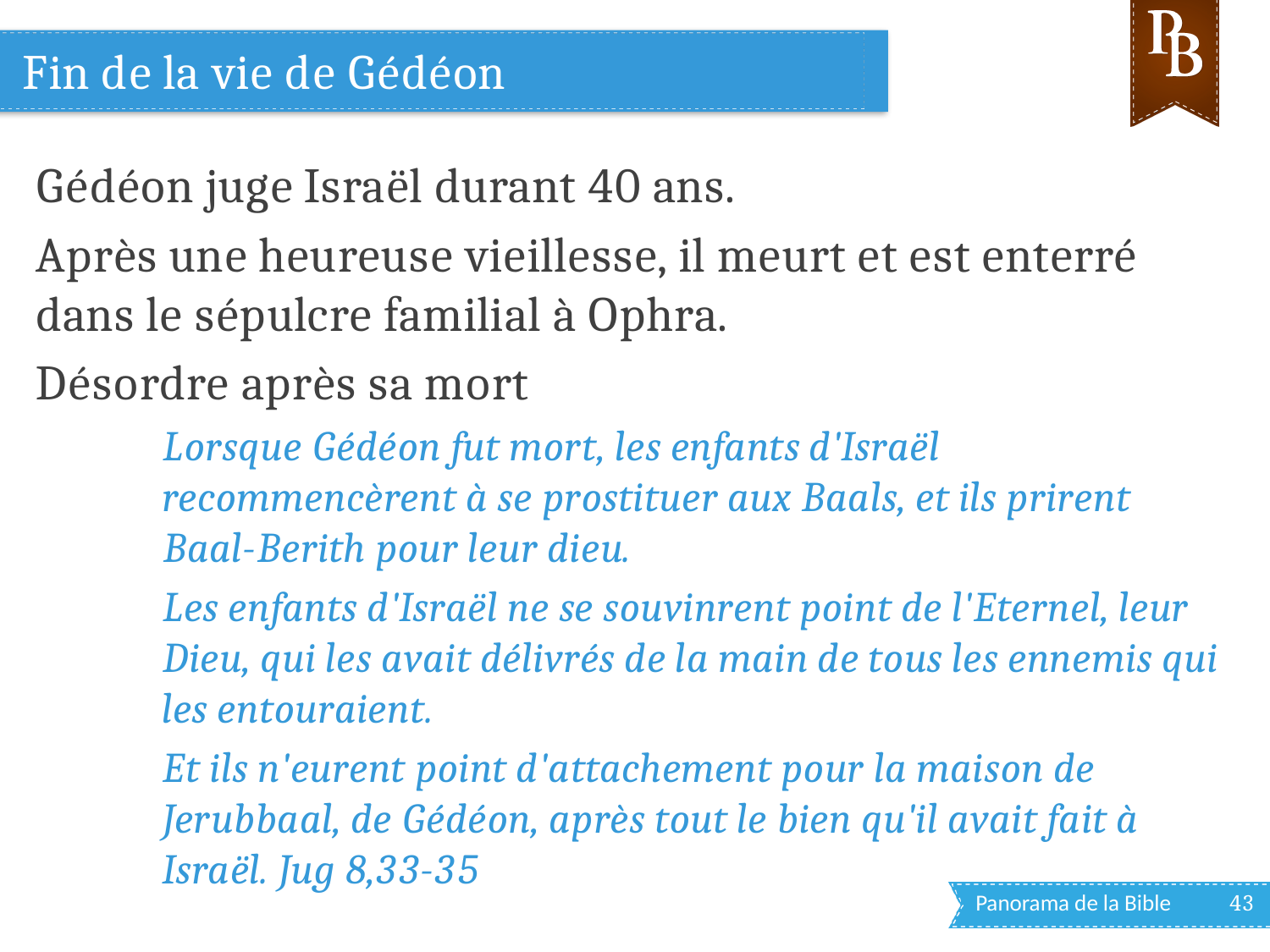

# Fin de la vie de Gédéon
Gédéon juge Israël durant 40 ans.
Après une heureuse vieillesse, il meurt et est enterré dans le sépulcre familial à Ophra.
Désordre après sa mort
Lorsque Gédéon fut mort, les enfants d'Israël recommencèrent à se prostituer aux Baals, et ils prirent Baal-Berith pour leur dieu.
Les enfants d'Israël ne se souvinrent point de l'Eternel, leur Dieu, qui les avait délivrés de la main de tous les ennemis qui les entouraient.
Et ils n'eurent point d'attachement pour la maison de Jerubbaal, de Gédéon, après tout le bien qu'il avait fait à Israël. Jug 8,33-35